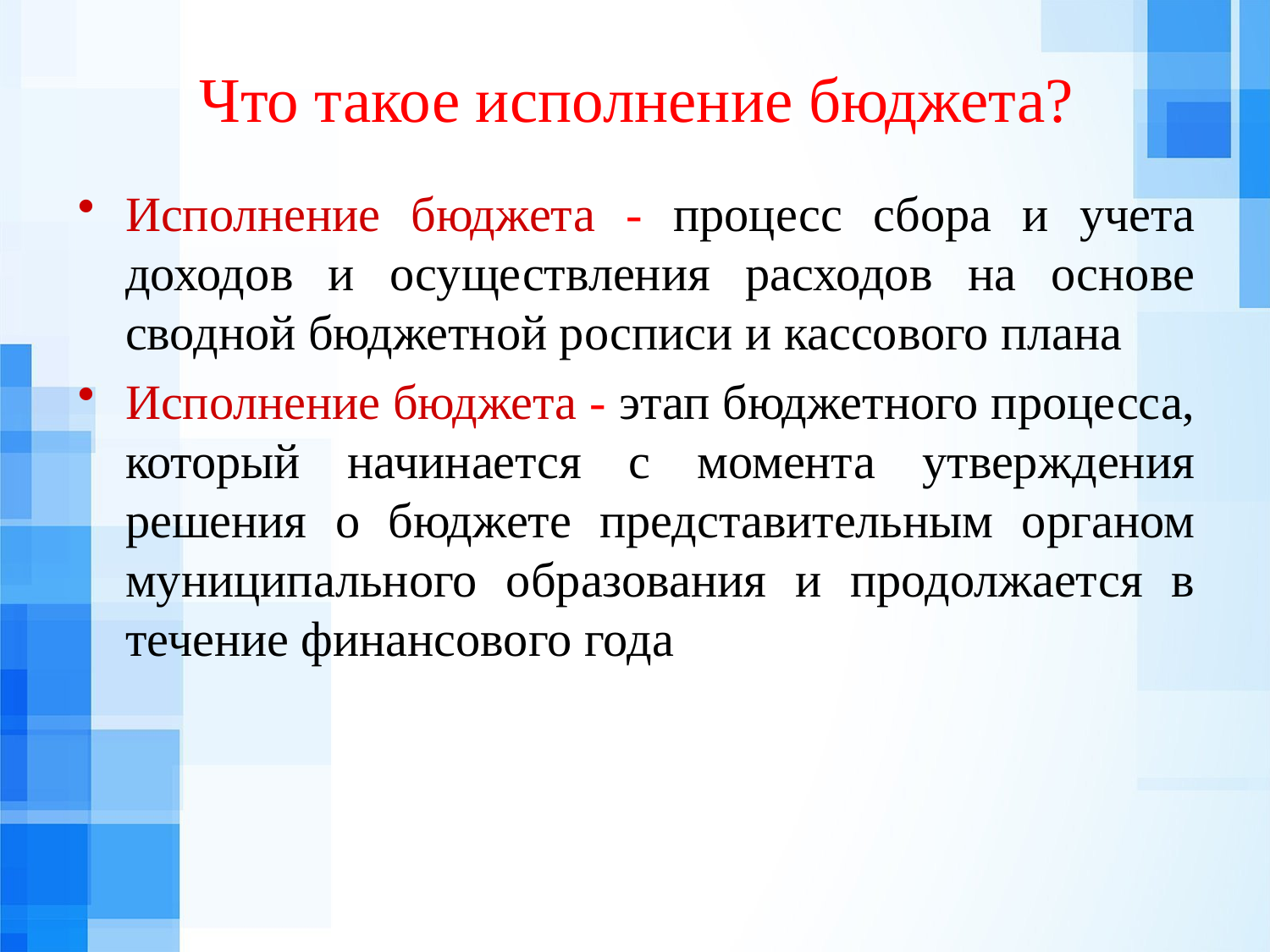

Что такое исполнение бюджета?
Исполнение бюджета - процесс сбора и учета доходов и осуществления расходов на основе сводной бюджетной росписи и кассового плана
Исполнение бюджета - этап бюджетного процесса, который начинается с момента утверждения решения о бюджете представительным органом муниципального образования и продолжается в течение финансового года